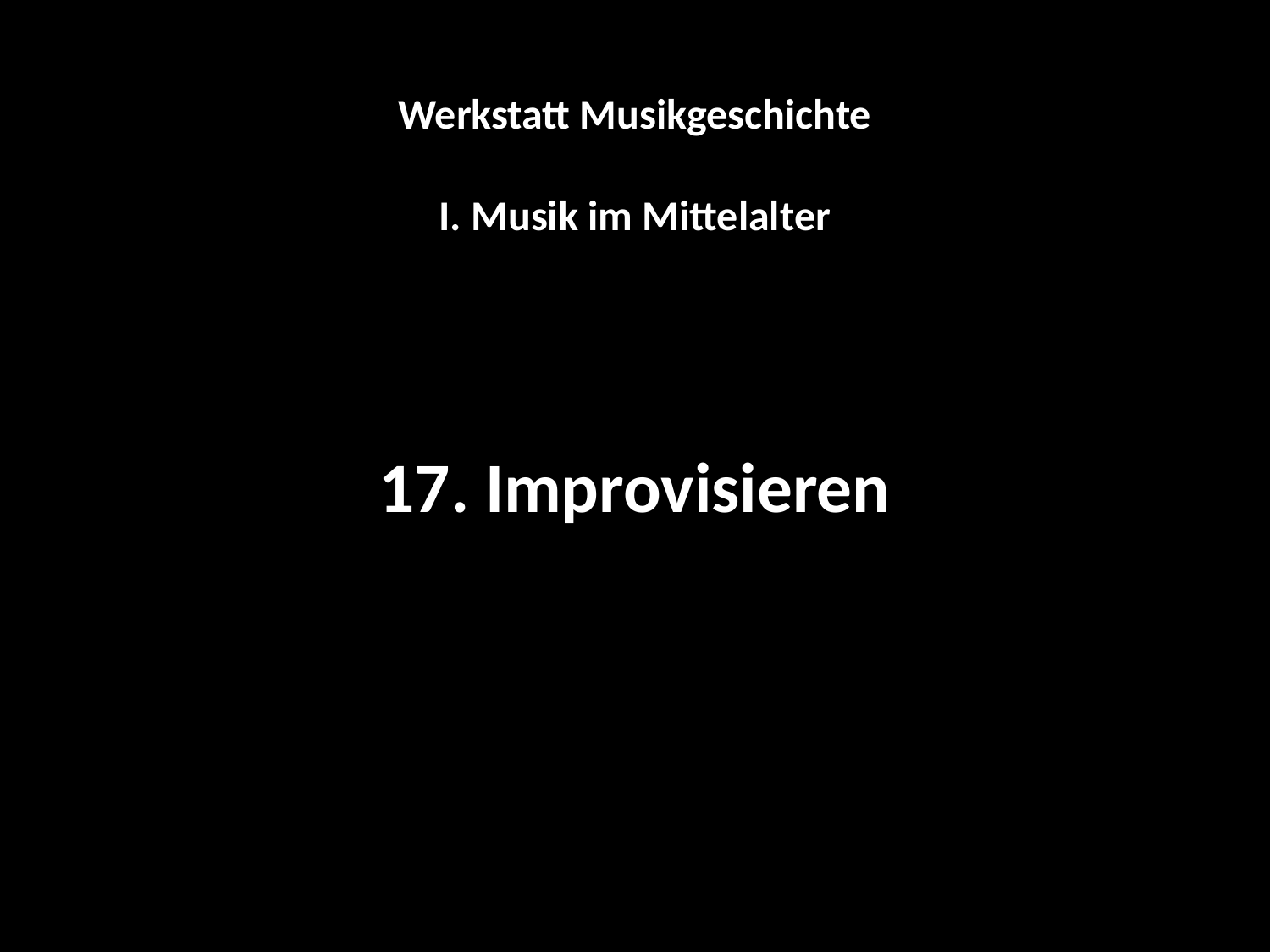

Werkstatt Musikgeschichte

I. Musik im Mittelalter

17. Improvisieren